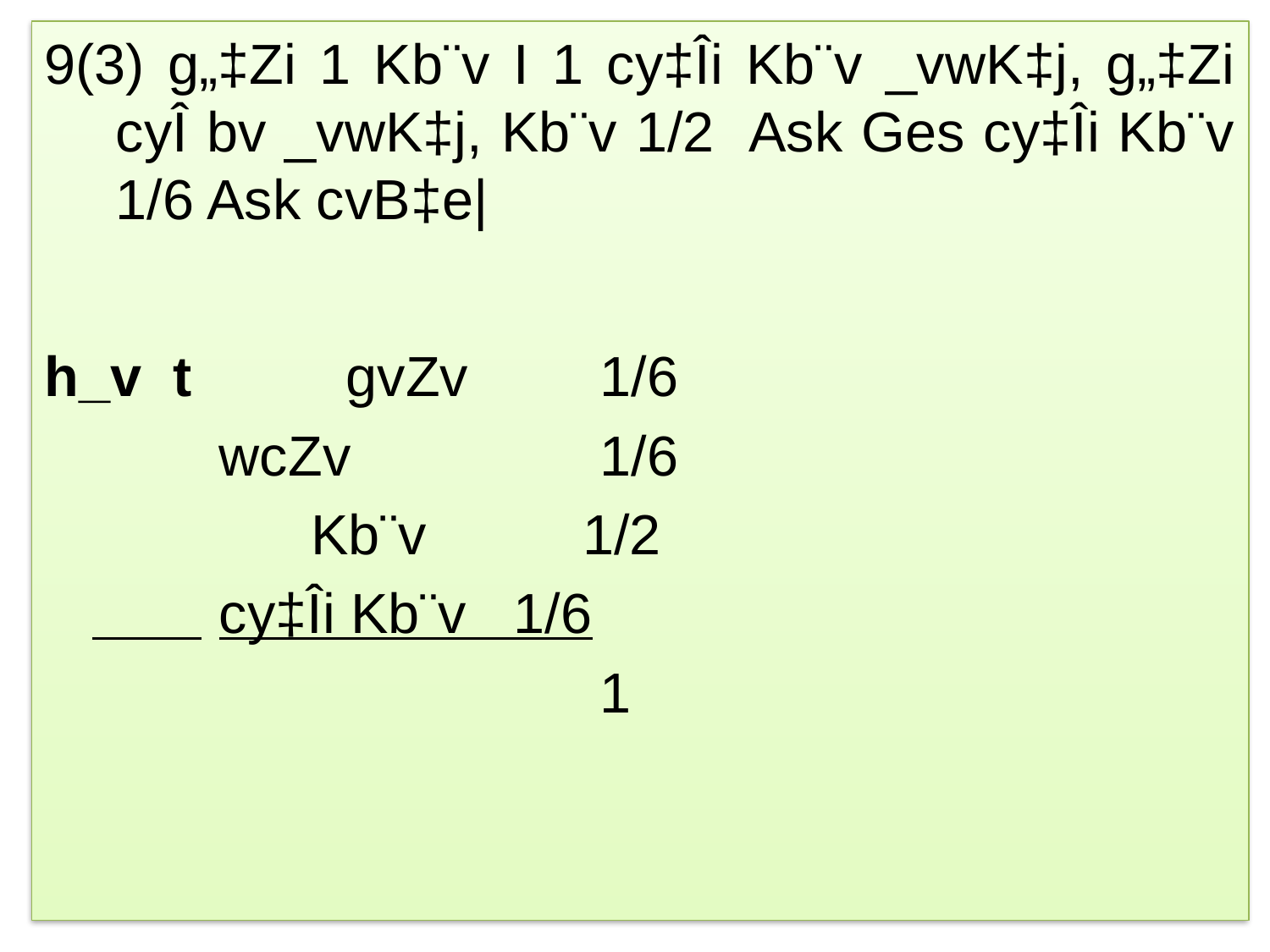

9(3) g„‡Zi 1 Kb¨v I 1 cy‡Îi Kb¨v _vwK‡j, g„‡Zi cyÎ bv _vwK‡j, Kb¨v 1/2  Ask Ges cy‡Îi Kb¨v 1/6 Ask cvB‡e|

h_v  t		gvZv	   	1/6
	        	wcZv         	1/6
                 Kb¨v          1/2
	       	cy‡Îi Kb¨v   1/6
 			      		1